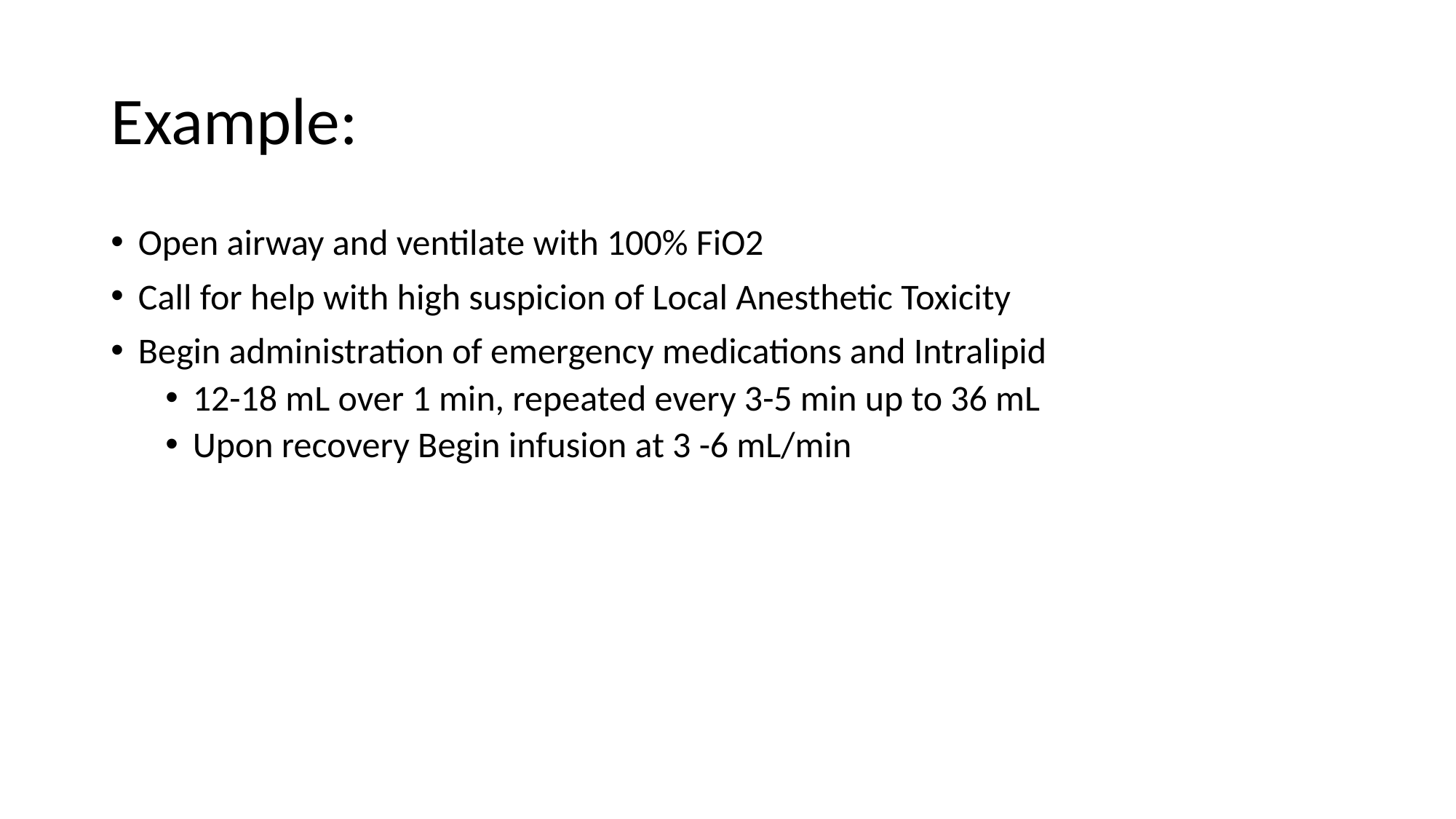

# Example:
Open airway and ventilate with 100% FiO2
Call for help with high suspicion of Local Anesthetic Toxicity
Begin administration of emergency medications and Intralipid
12-18 mL over 1 min, repeated every 3-5 min up to 36 mL
Upon recovery Begin infusion at 3 -6 mL/min